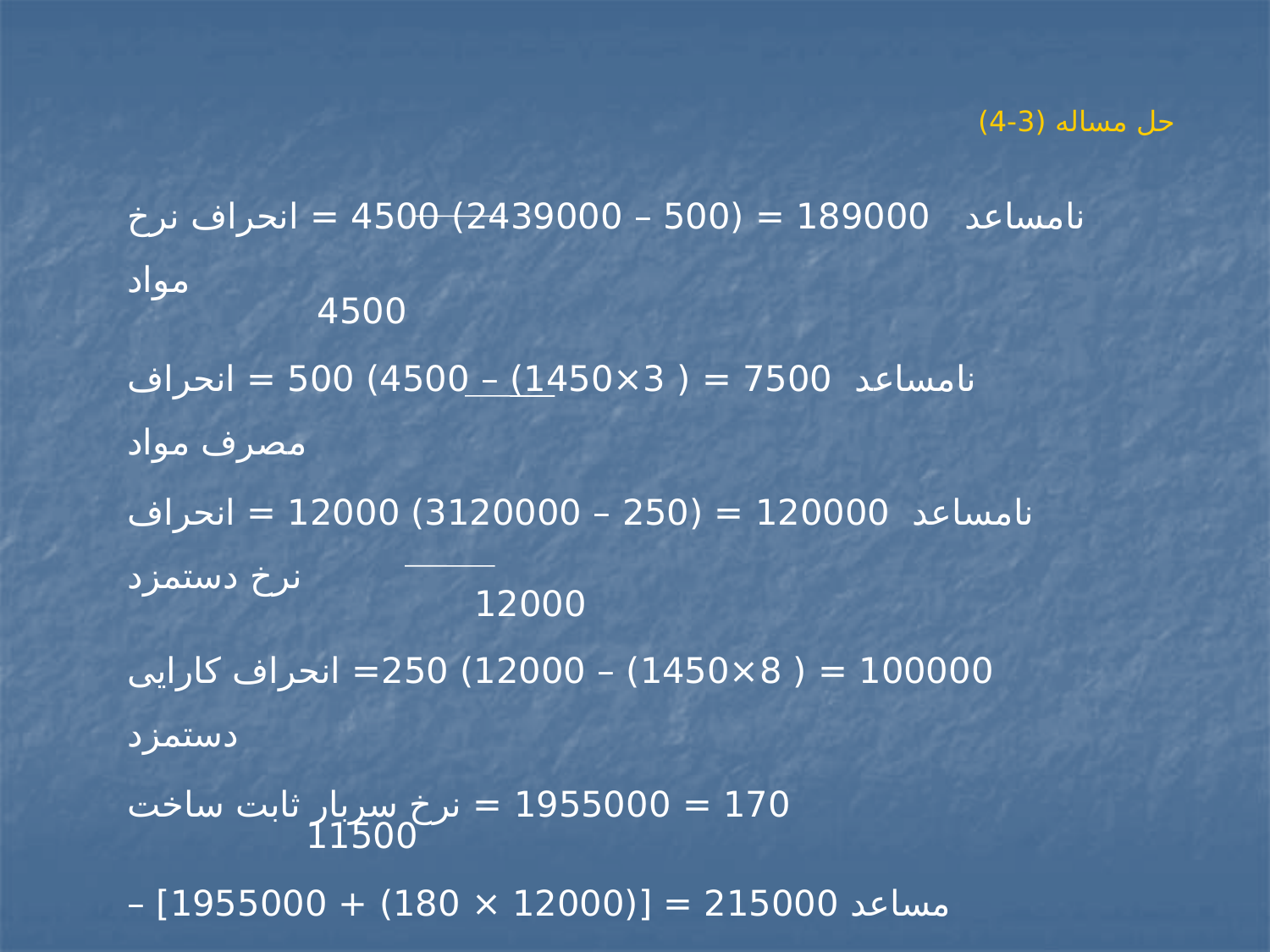

# حل مساله (3-4)
نامساعد   189000 = (500 – 2439000) 4500 = انحراف نرخ مواد
                                            4500
نامساعد  7500 = ( 3×1450) – 4500) 500 = انحراف مصرف مواد
نامساعد  120000 = (250 – 3120000) 12000 = انحراف نرخ دستمزد
                              12000
 100000 = ( 8×1450) – 12000) 250= انحراف کارایی دستمزد
 170 = 1955000 = نرخ سربار ثابت ساخت
                                                11500
مساعد 215000 = [(12000 × 180) + 1955000] – (1920000 + 1980000) = انحراف هزینه
مساعد 17000 = (( 8× 1450) × 11500 ) 170= انحراف حجم
نامساعد  72000 = (11600 – 12000) 180 = انحراف کارایی